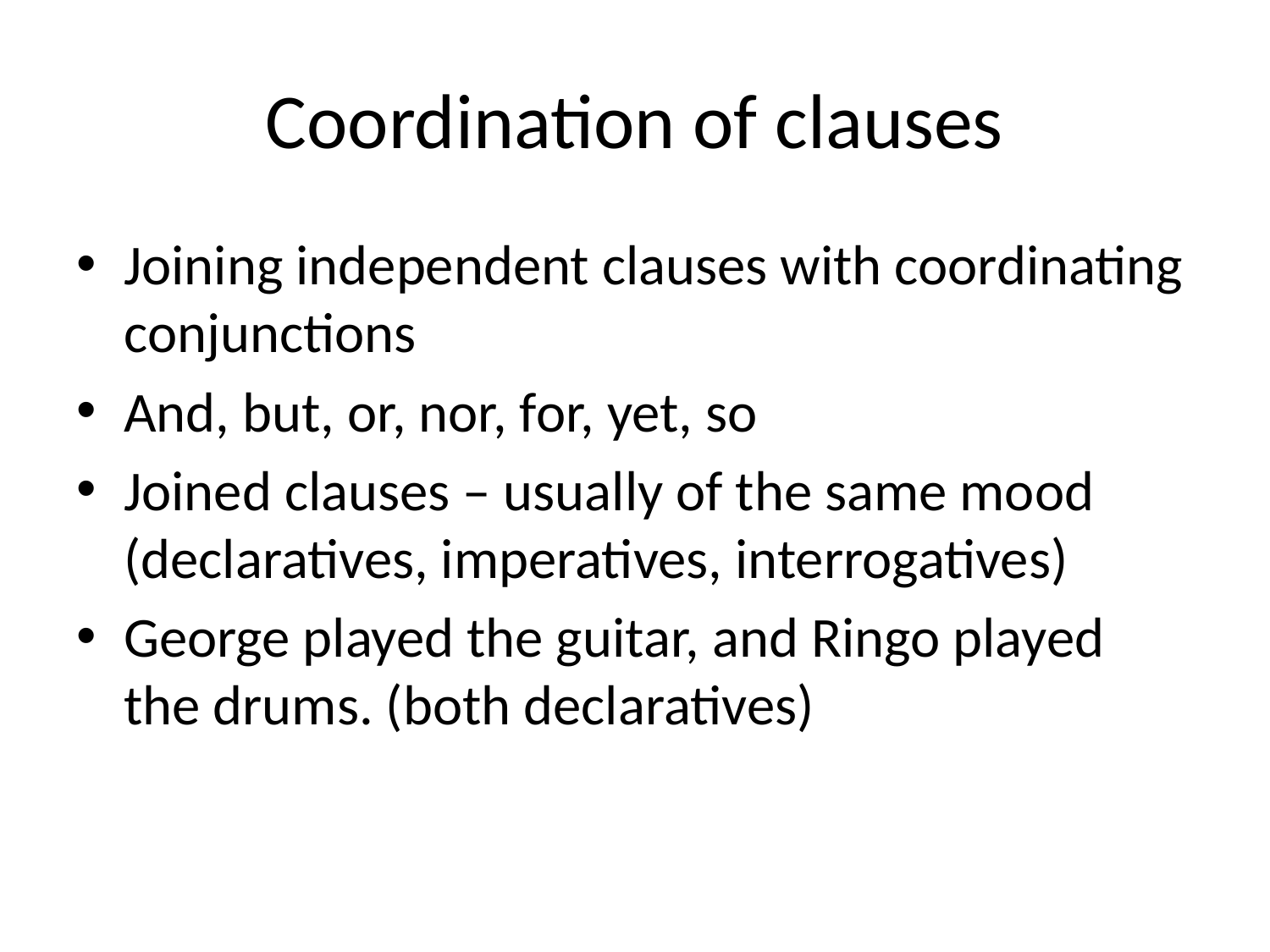

# Coordination of clauses
Joining independent clauses with coordinating conjunctions
And, but, or, nor, for, yet, so
Joined clauses – usually of the same mood (declaratives, imperatives, interrogatives)
George played the guitar, and Ringo played the drums. (both declaratives)